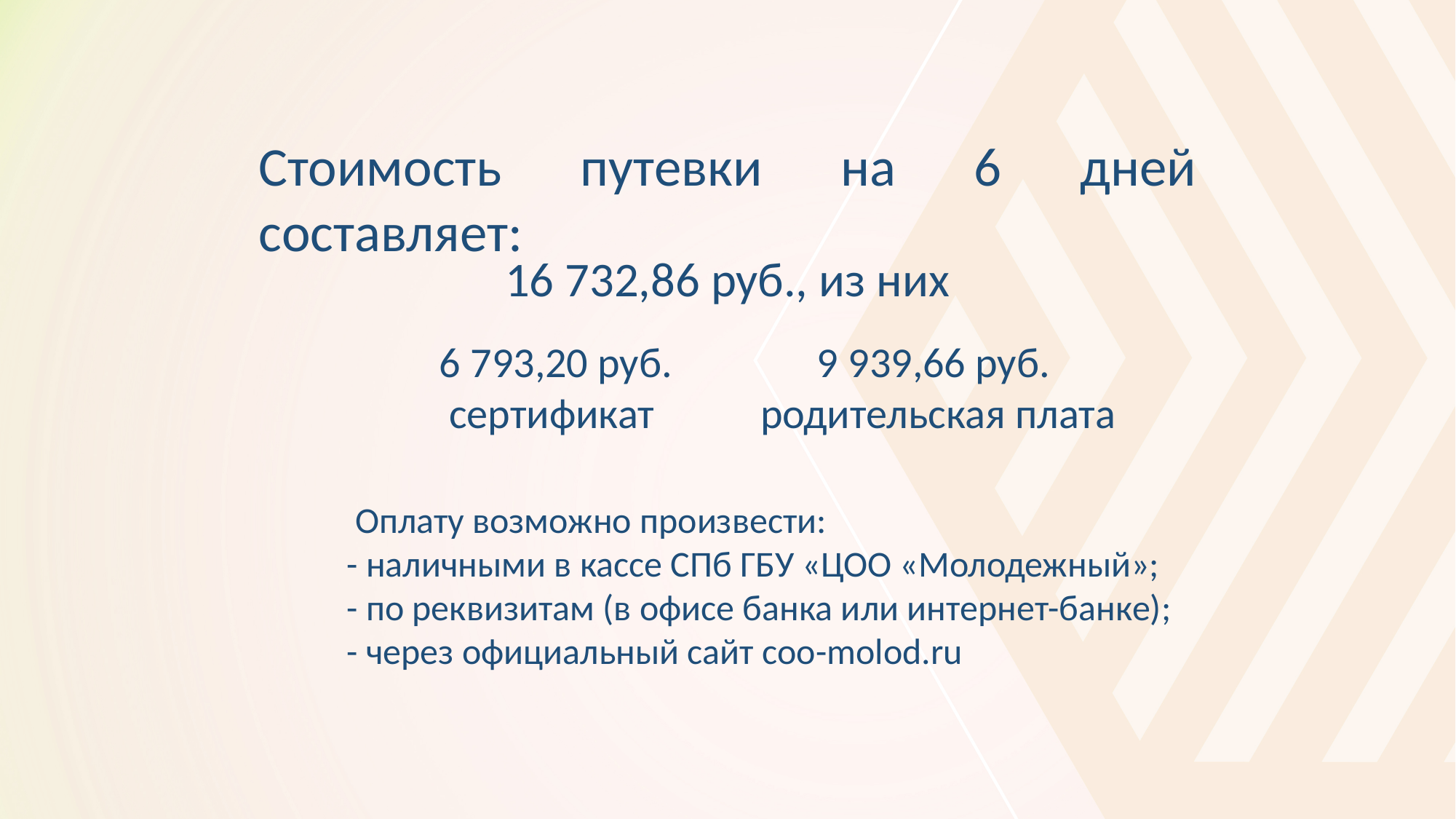

Стоимость путевки на 6 дней составляет:
16 732,86 руб., из них

              6 793,20 руб.               9 939,66 руб.
               сертификат           родительская плата
 Оплату возможно произвести:
- наличными в кассе СПб ГБУ «ЦОО «Молодежный»;
- по реквизитам (в офисе банка или интернет-банке);
- через официальный сайт coo-molod.ru